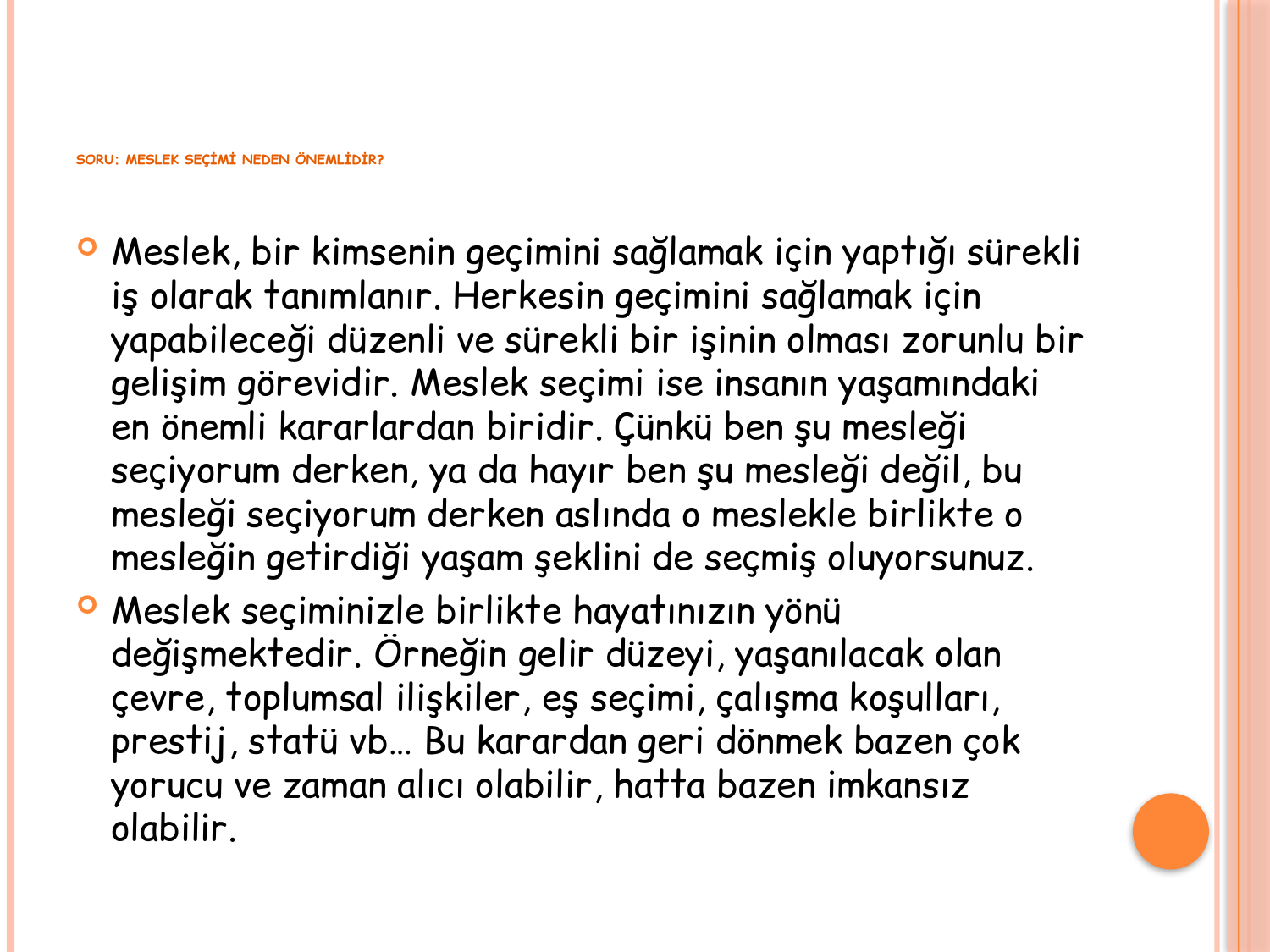

# SORU: MESLEK SEÇİMİ NEDEN ÖNEMLİDİR?
Meslek, bir kimsenin geçimini sağlamak için yaptığı sürekli iş olarak tanımlanır. Herkesin geçimini sağlamak için yapabileceği düzenli ve sürekli bir işinin olması zorunlu bir gelişim görevidir. Meslek seçimi ise insanın yaşamındaki en önemli kararlardan biridir. Çünkü ben şu mesleği seçiyorum derken, ya da hayır ben şu mesleği değil, bu mesleği seçiyorum derken aslında o meslekle birlikte o mesleğin getirdiği yaşam şeklini de seçmiş oluyorsunuz.
Meslek seçiminizle birlikte hayatınızın yönü değişmektedir. Örneğin gelir düzeyi, yaşanılacak olan çevre, toplumsal ilişkiler, eş seçimi, çalışma koşulları, prestij, statü vb… Bu karardan geri dönmek bazen çok yorucu ve zaman alıcı olabilir, hatta bazen imkansız olabilir.